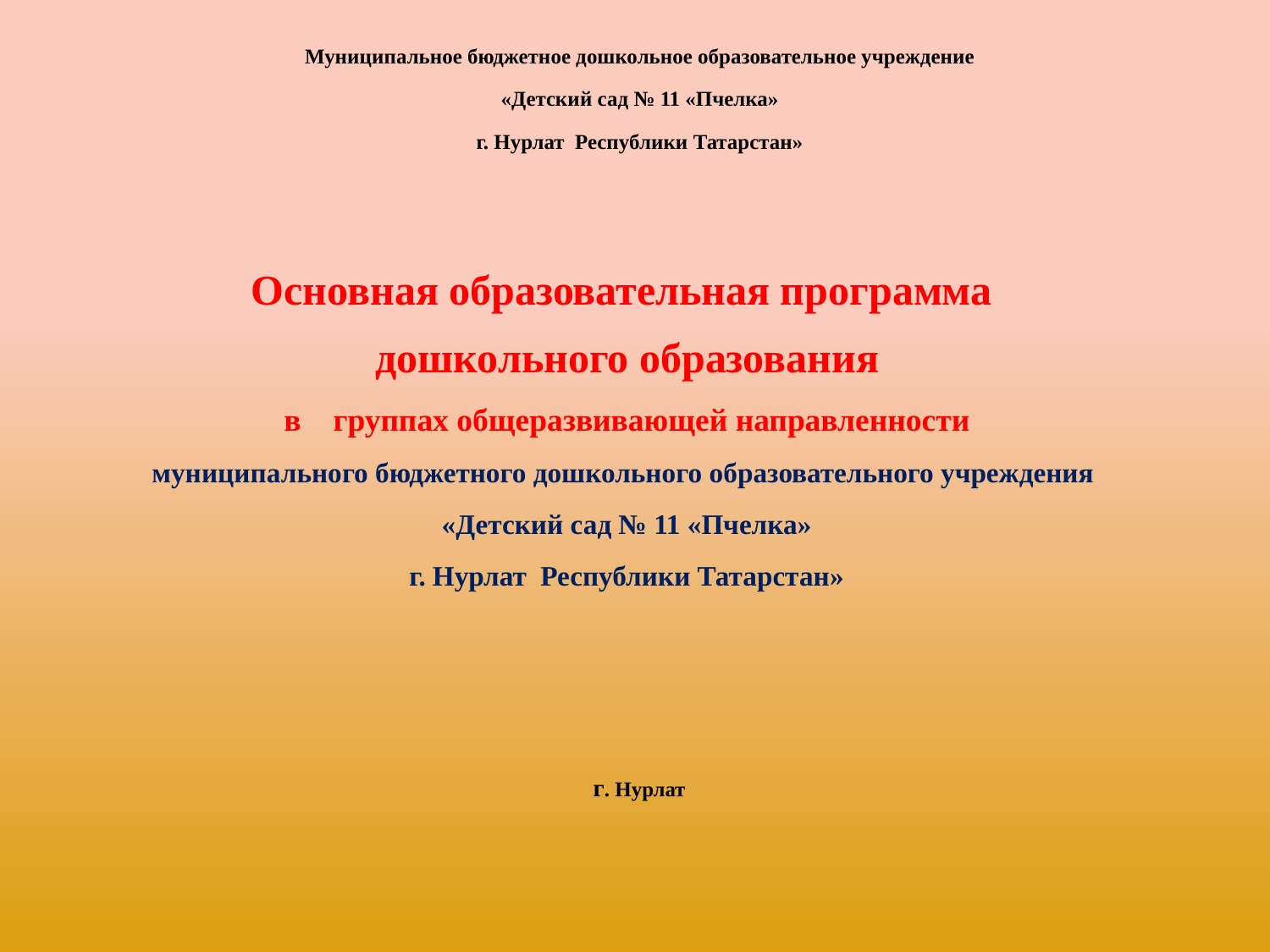

Муниципальное бюджетное дошкольное образовательное учреждение
«Детский сад № 11 «Пчелка»
г. Нурлат  Республики Татарстан»
Основная образовательная программа
дошкольного образования
в    группах общеразвивающей направленности
муниципального бюджетного дошкольного образовательного учреждения
«Детский сад № 11 «Пчелка»
г. Нурлат  Республики Татарстан»
г. Нурлат